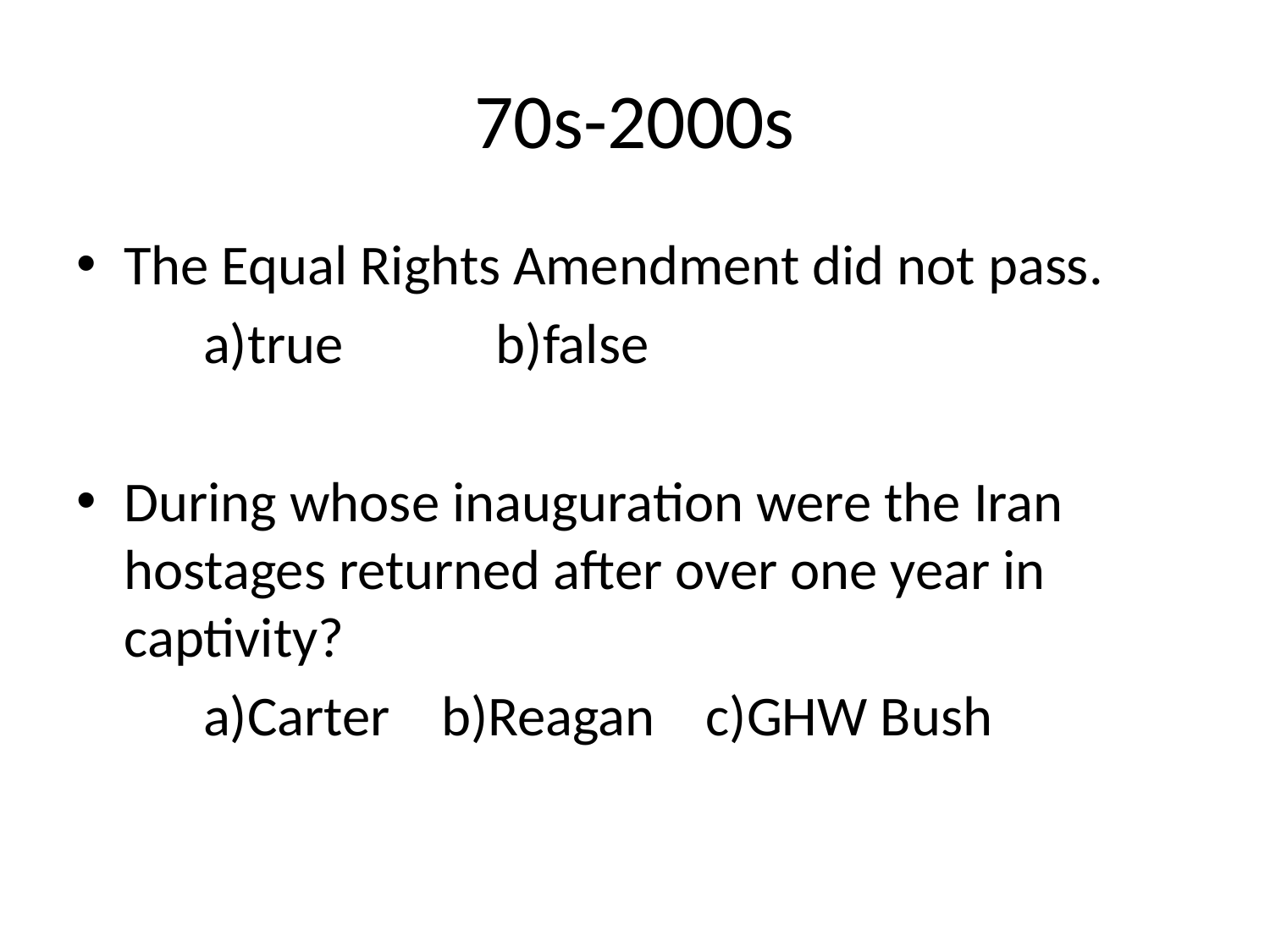

# 70s-2000s
The Equal Rights Amendment did not pass.
	a)true            b)false

During whose inauguration were the Iran hostages returned after over one year in captivity?
	a)Carter    b)Reagan    c)GHW Bush